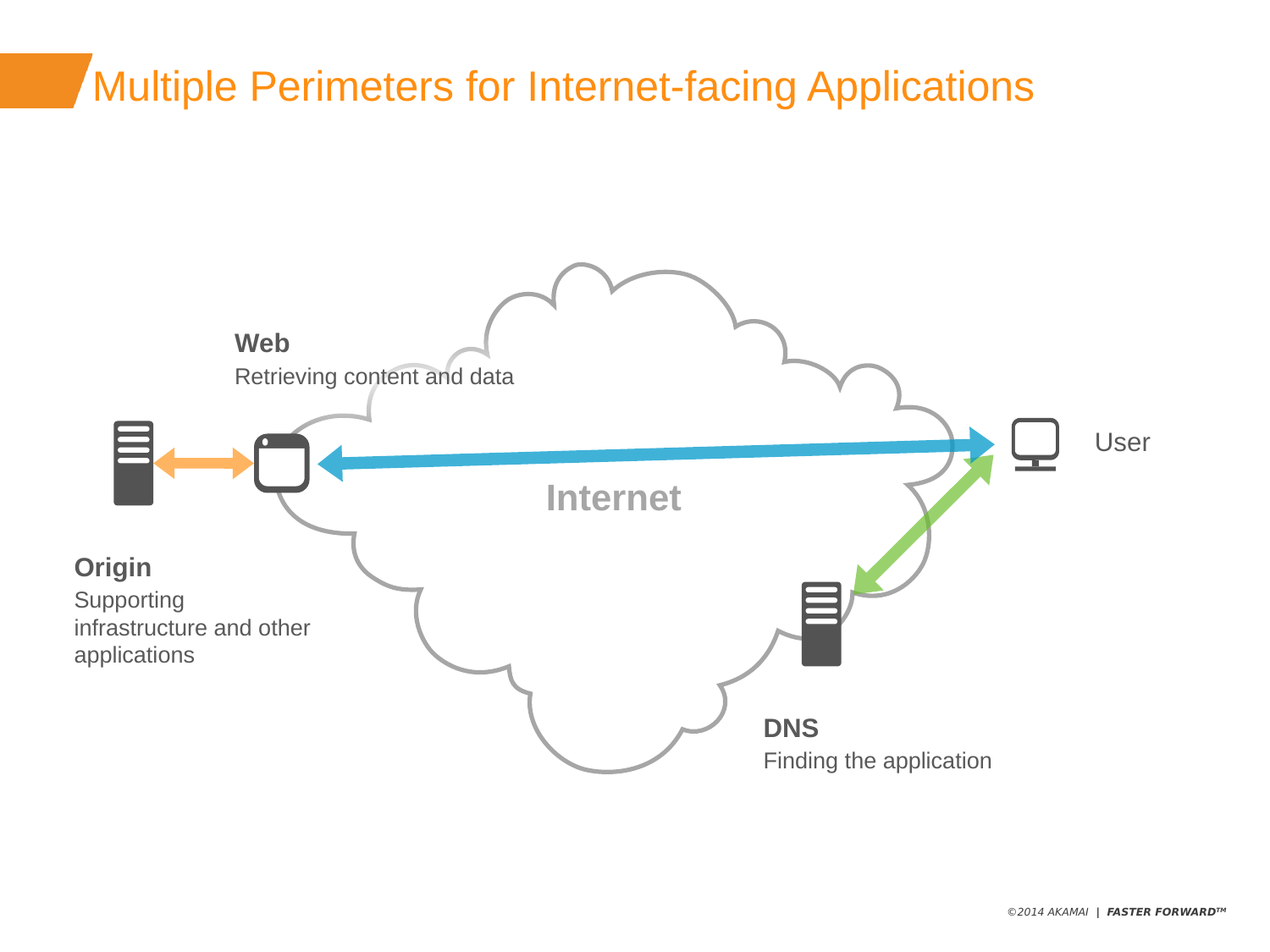

# Multiple Perimeters for Internet-facing Applications
Internet
Web
Retrieving content and data

User

Origin
Supporting infrastructure and other applications

DNS
Finding the application